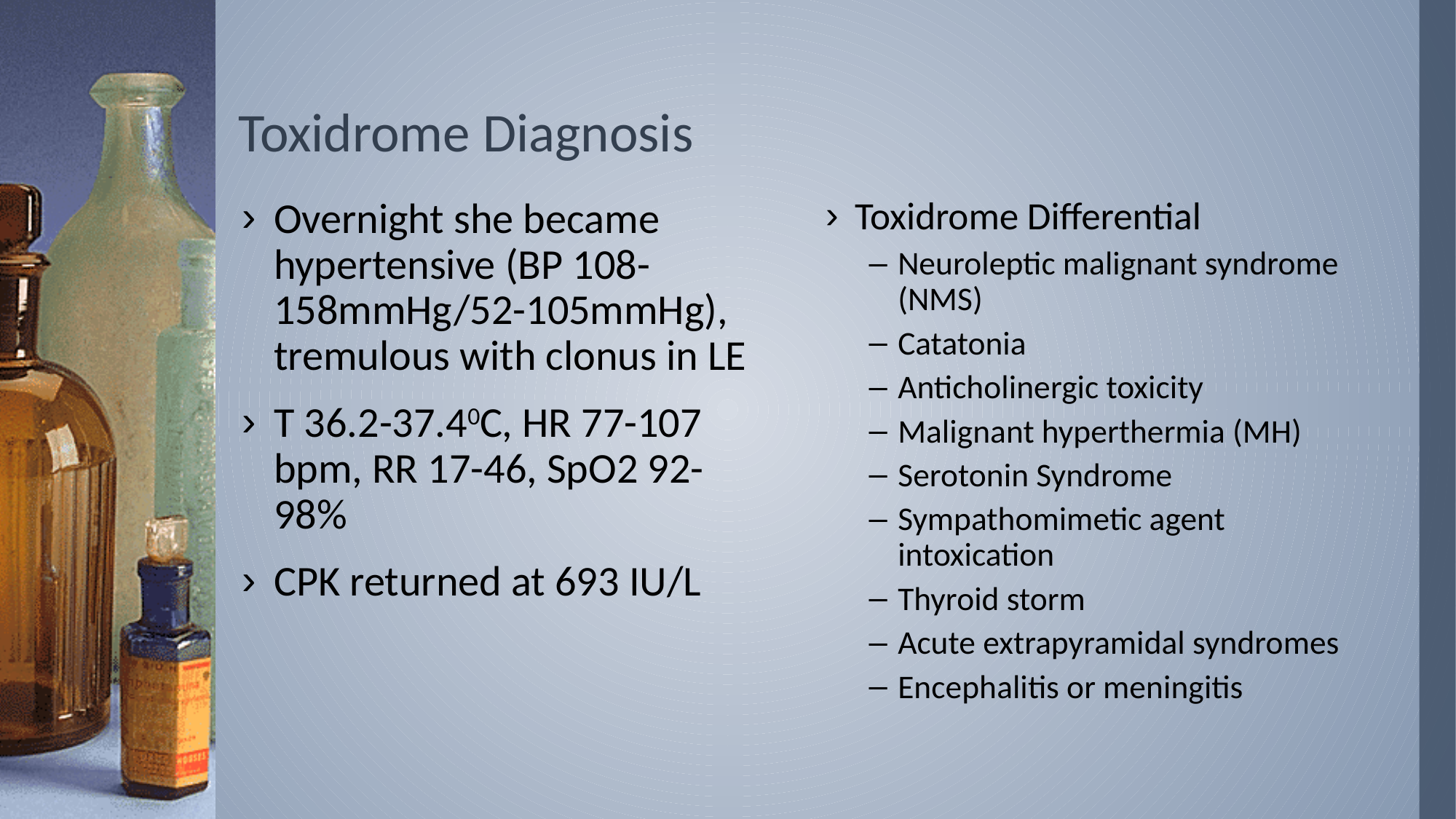

# Toxidrome Diagnosis
Overnight she became hypertensive (BP 108-158mmHg/52-105mmHg), tremulous with clonus in LE
T 36.2-37.40C, HR 77-107 bpm, RR 17-46, SpO2 92-98%
CPK returned at 693 IU/L

Toxidrome Differential
Neuroleptic malignant syndrome (NMS)
Catatonia
Anticholinergic toxicity
Malignant hyperthermia (MH)
Serotonin Syndrome
Sympathomimetic agent intoxication
Thyroid storm
Acute extrapyramidal syndromes
Encephalitis or meningitis